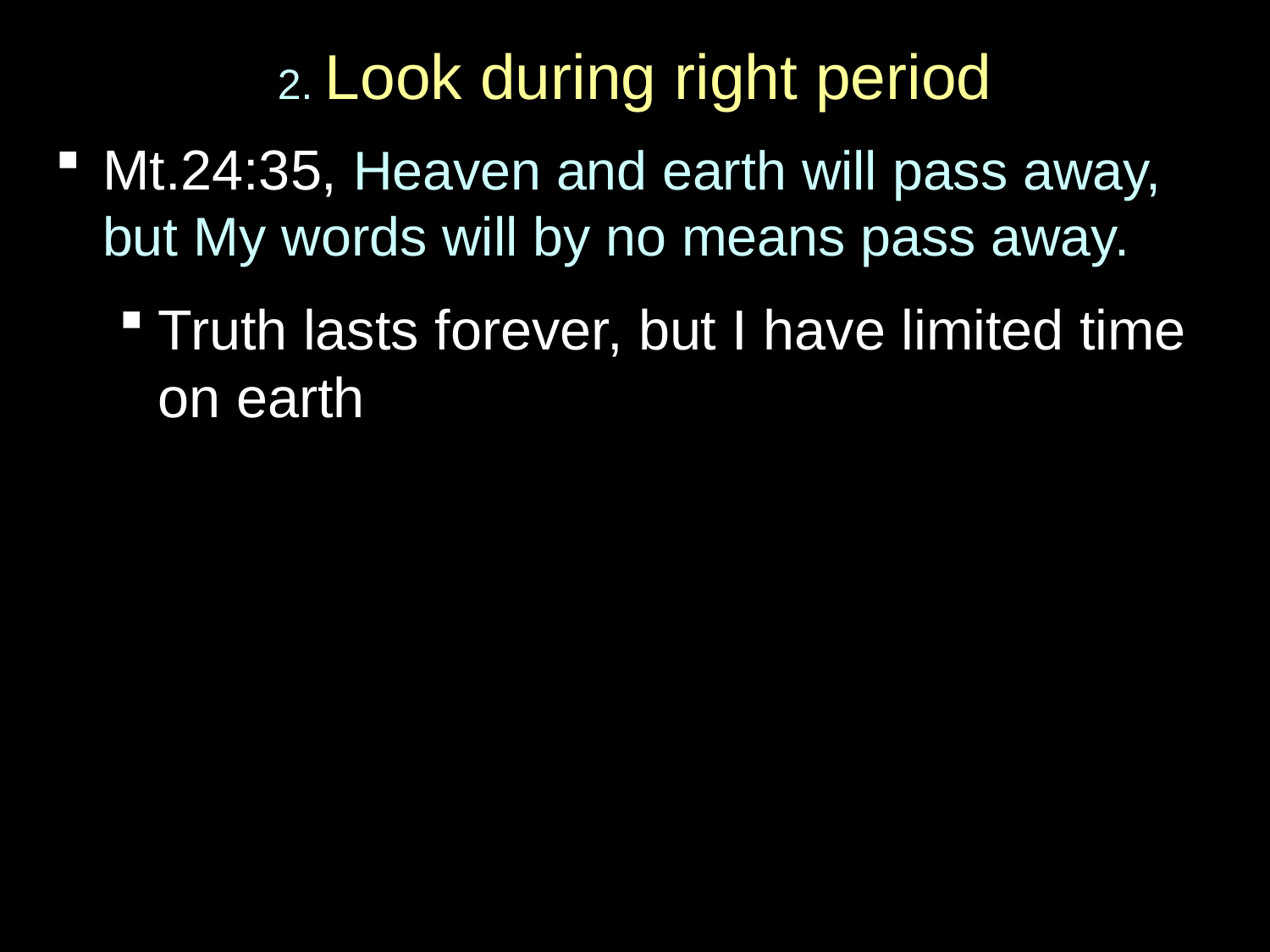

# 2. Look during right period
Mt.24:35, Heaven and earth will pass away, but My words will by no means pass away.
Truth lasts forever, but I have limited time on earth